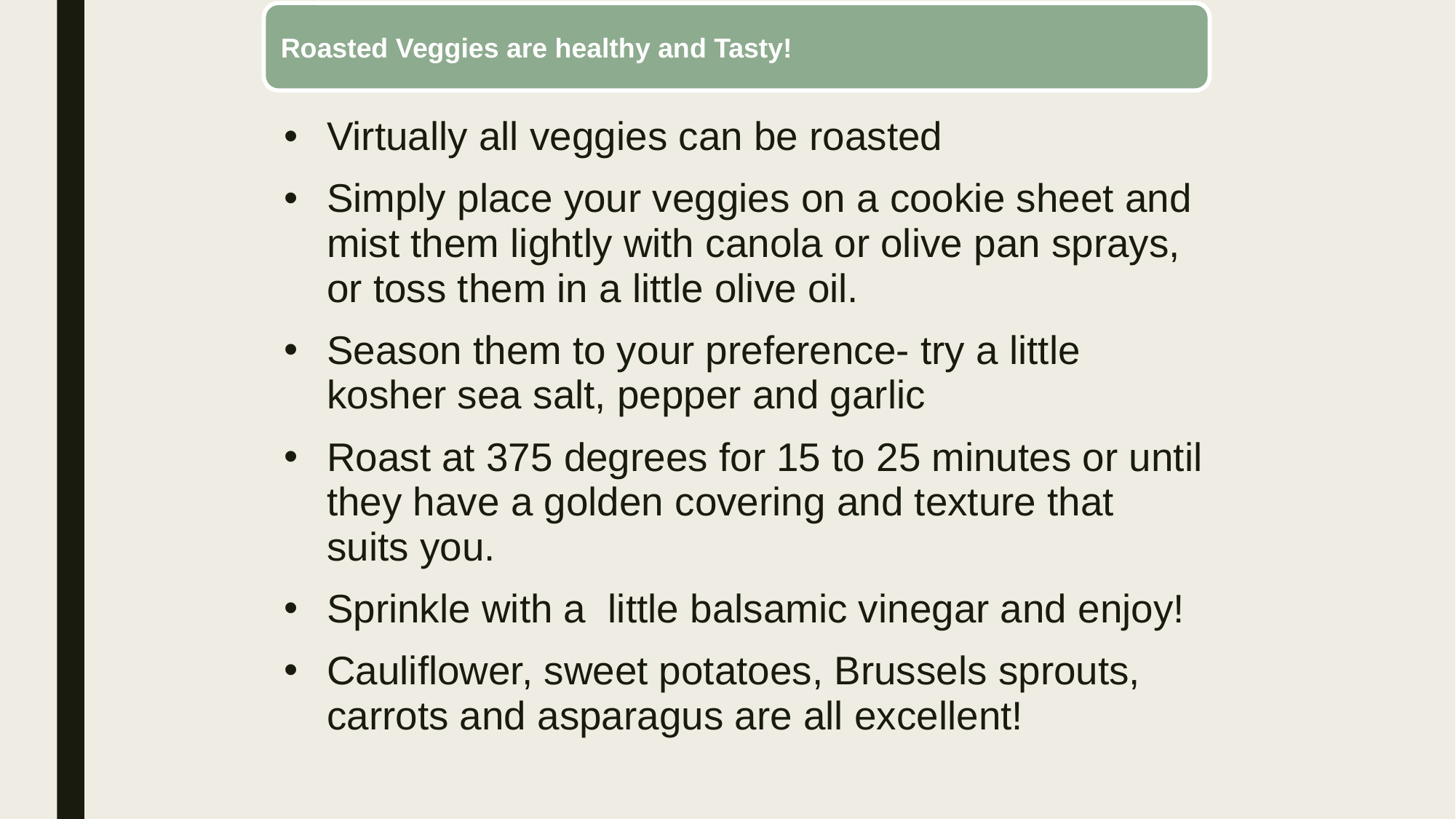

Roasted Veggies are healthy and Tasty!
Virtually all veggies can be roasted
Simply place your veggies on a cookie sheet and mist them lightly with canola or olive pan sprays, or toss them in a little olive oil.
Season them to your preference- try a little kosher sea salt, pepper and garlic
Roast at 375 degrees for 15 to 25 minutes or until they have a golden covering and texture that suits you.
Sprinkle with a  little balsamic vinegar and enjoy!
Cauliflower, sweet potatoes, Brussels sprouts, carrots and asparagus are all excellent!